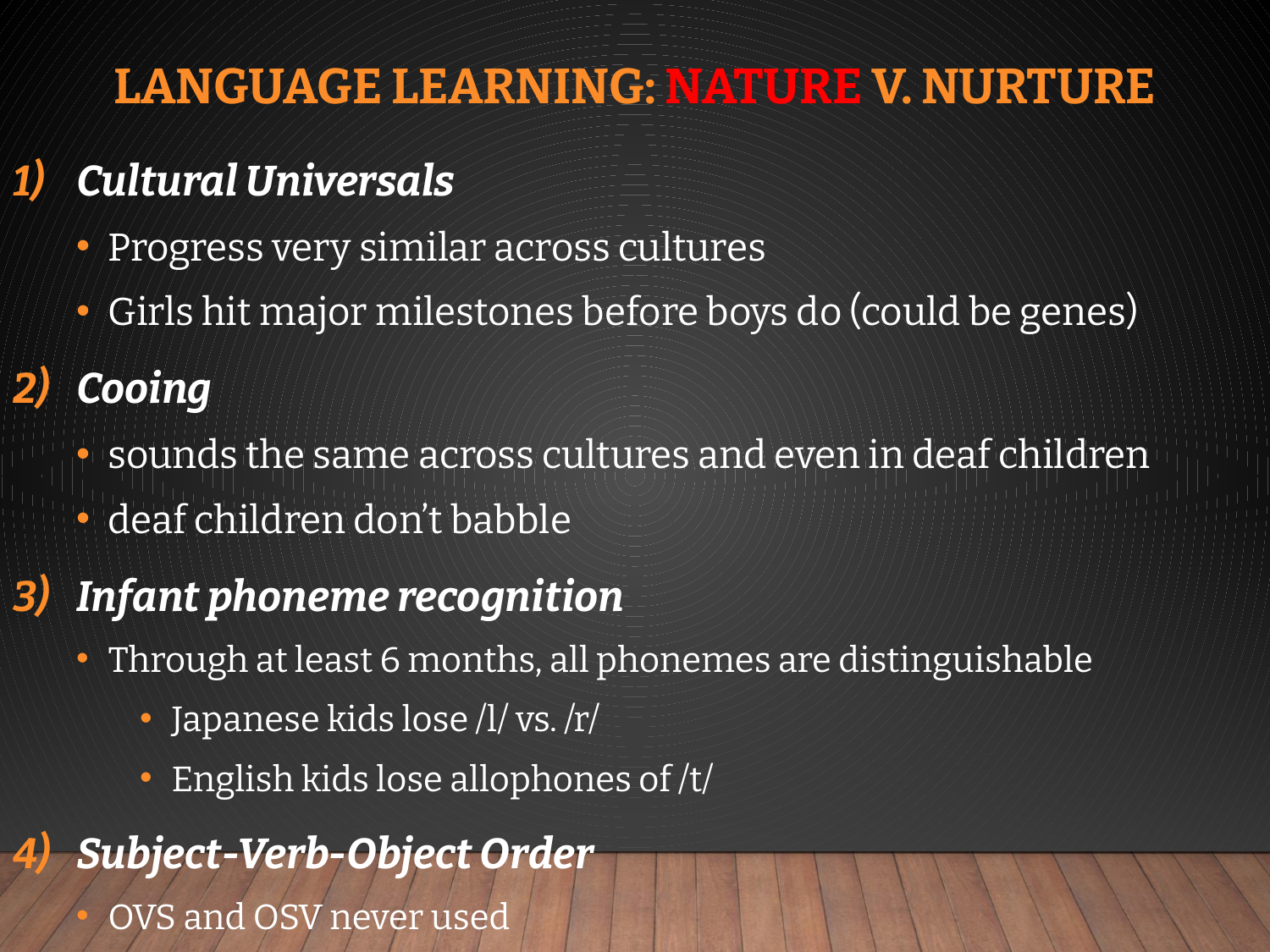

# Language learning: Nature v. Nurture
Cultural Universals
Progress very similar across cultures
Girls hit major milestones before boys do (could be genes)
Cooing
sounds the same across cultures and even in deaf children
deaf children don’t babble
Infant phoneme recognition
Through at least 6 months, all phonemes are distinguishable
Japanese kids lose /l/ vs. /r/
English kids lose allophones of /t/
Subject-Verb-Object Order
OVS and OSV never used